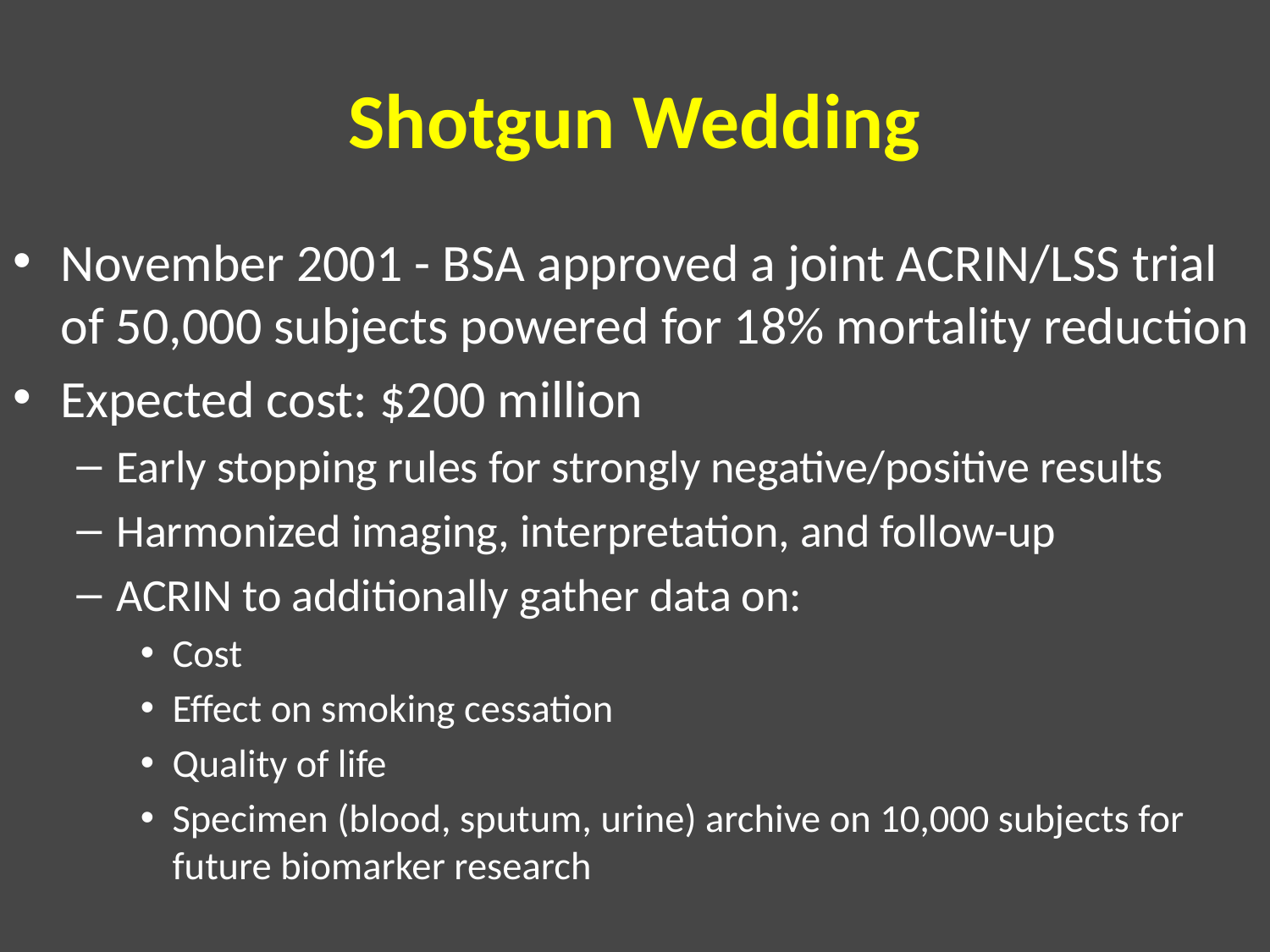

# Shotgun Wedding
November 2001 - BSA approved a joint ACRIN/LSS trial of 50,000 subjects powered for 18% mortality reduction
Expected cost: $200 million
Early stopping rules for strongly negative/positive results
Harmonized imaging, interpretation, and follow-up
ACRIN to additionally gather data on:
Cost
Effect on smoking cessation
Quality of life
Specimen (blood, sputum, urine) archive on 10,000 subjects for future biomarker research